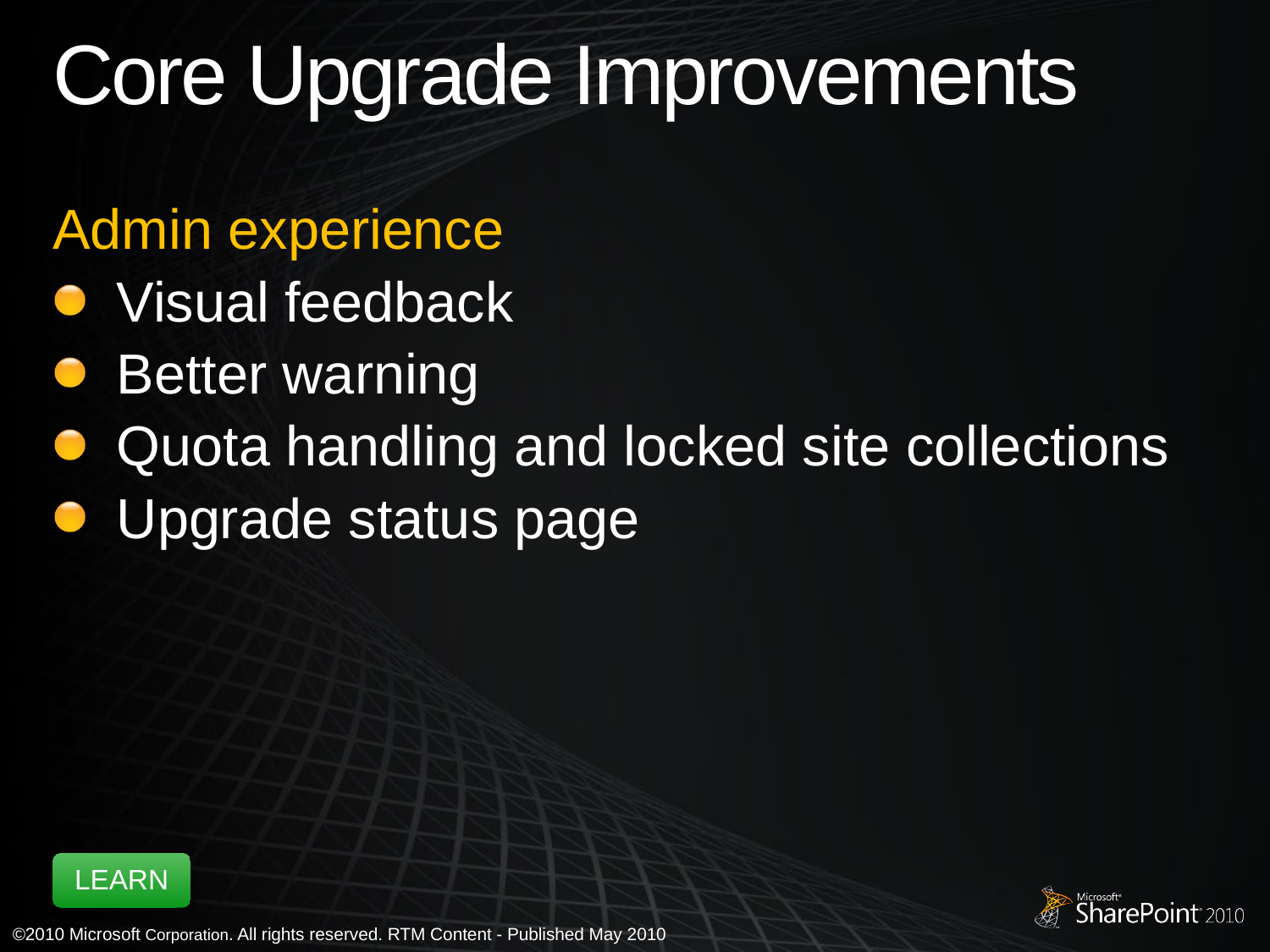

# Core Upgrade Improvements
Admin experience
Visual feedback
Better warning
Quota handling and locked site collections
Upgrade status page